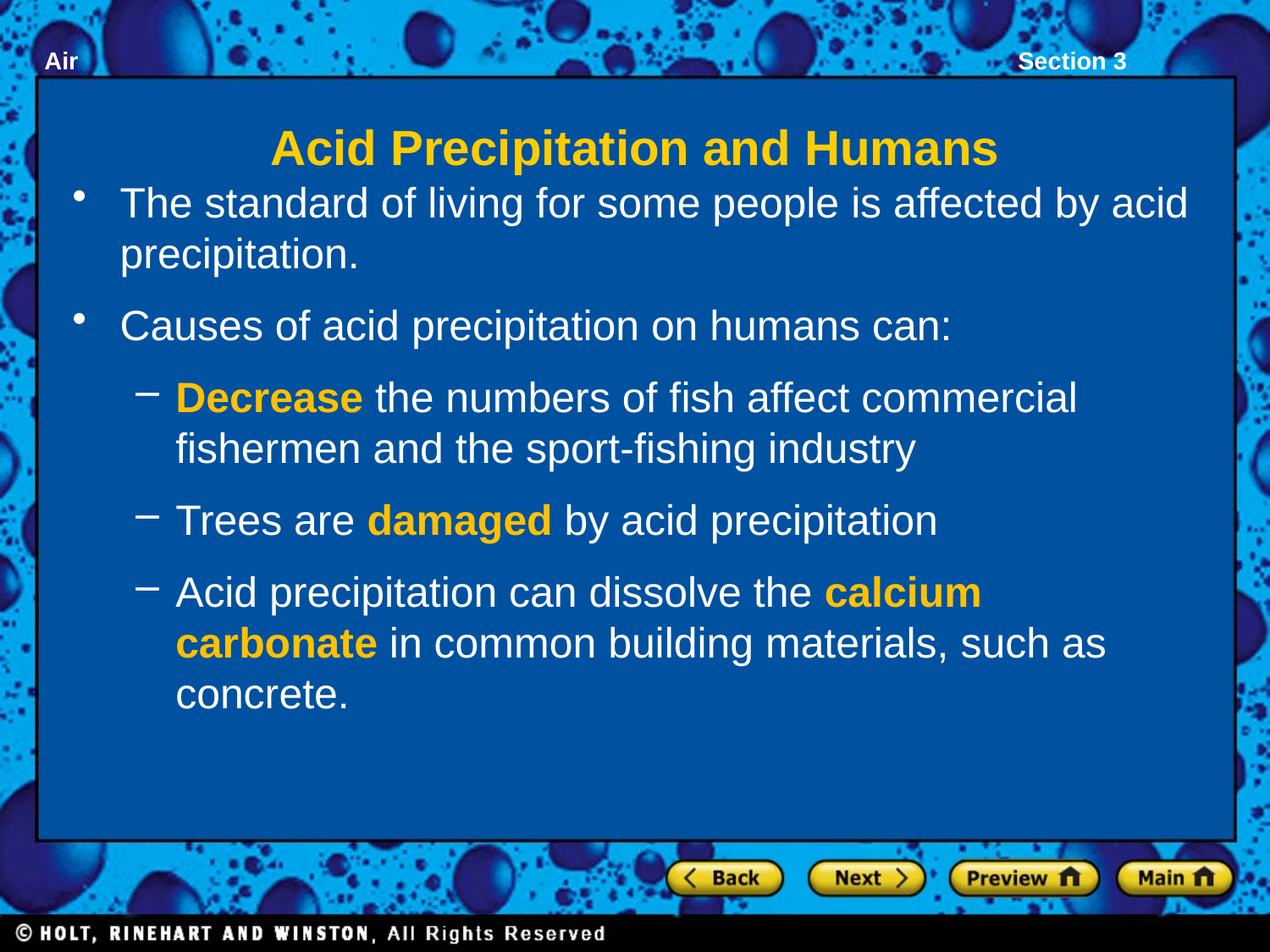

# Acid Precipitation and Humans
The standard of living for some people is affected by acid precipitation.
Causes of acid precipitation on humans can:
Decrease the numbers of fish affect commercial fishermen and the sport-fishing industry
Trees are damaged by acid precipitation
Acid precipitation can dissolve the calcium carbonate in common building materials, such as concrete.